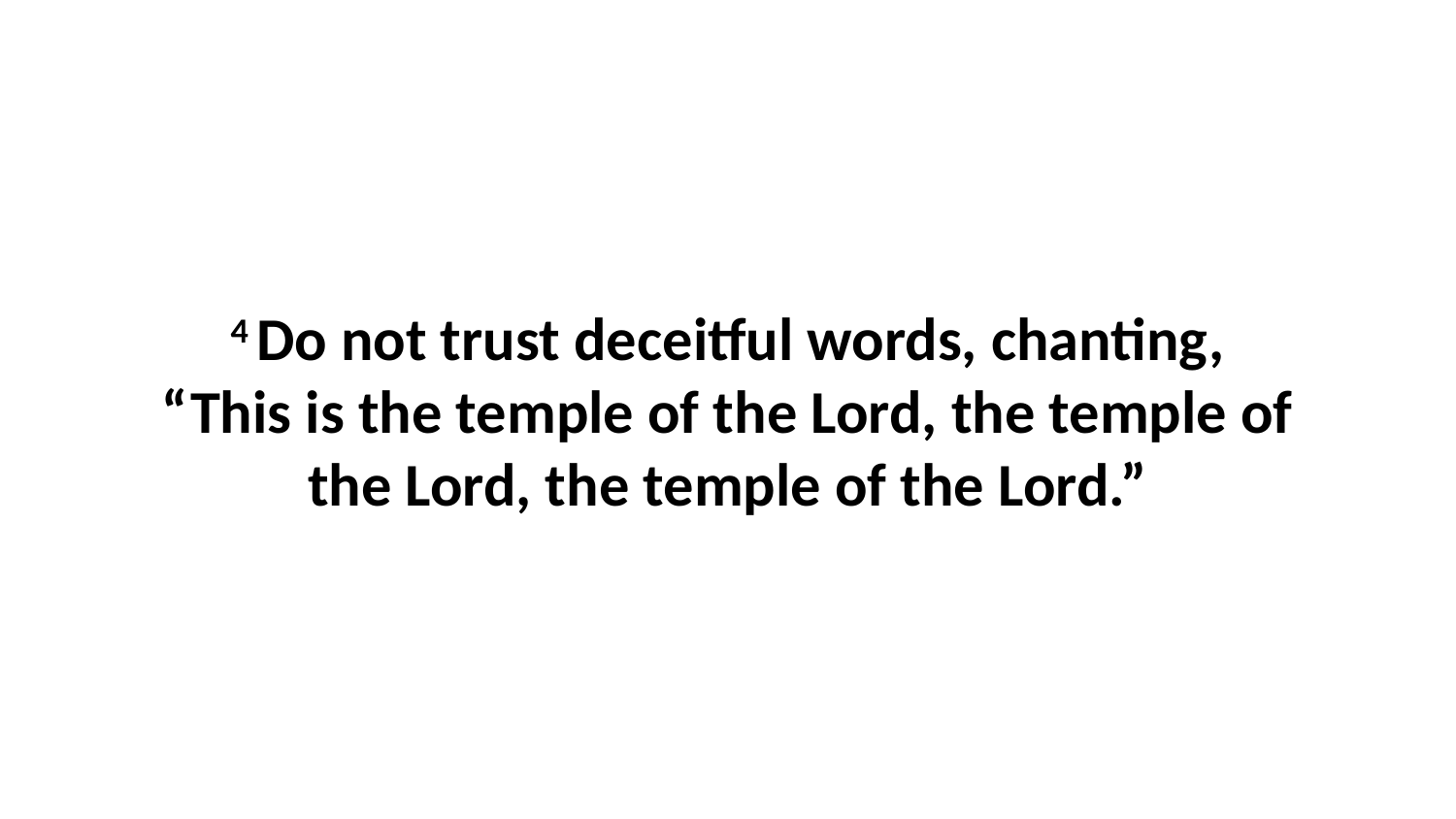

4 Do not trust deceitful words, chanting, “This is the temple of the Lord, the temple of the Lord, the temple of the Lord.”